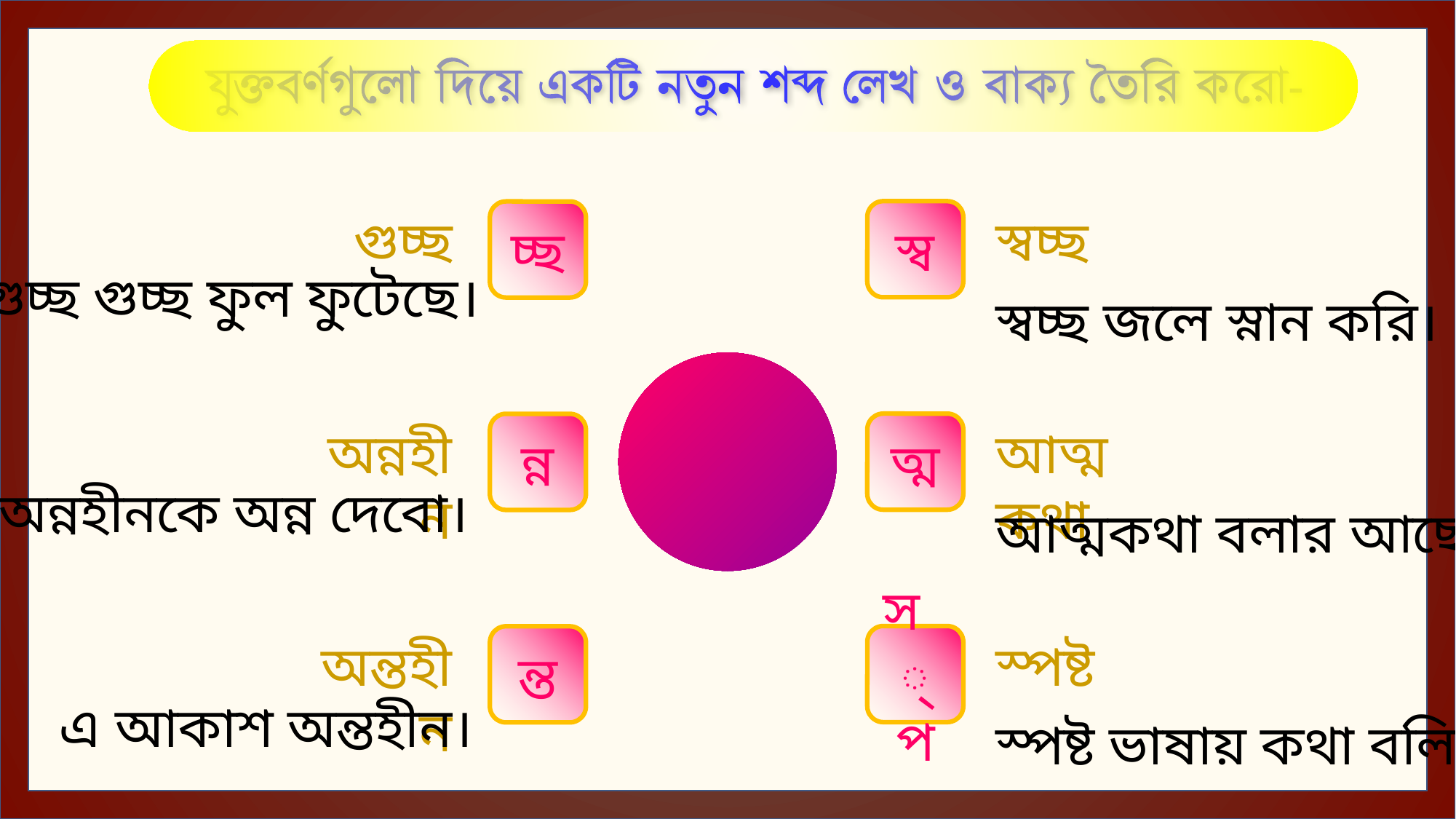

গুচ্ছ
স্ব
স্বচ্ছ
চ্ছ
গুচ্ছ গুচ্ছ ফুল ফুটেছে।
স্বচ্ছ জলে স্নান করি।

অন্নহীন
ত্ম
আত্মকথা
ন্ন
অন্নহীনকে অন্ন দেবো।
আত্মকথা বলার আছে।
অন্তহীন
স্প
স্পষ্ট
ন্ত
এ আকাশ অন্তহীন।
স্পষ্ট ভাষায় কথা বলি।